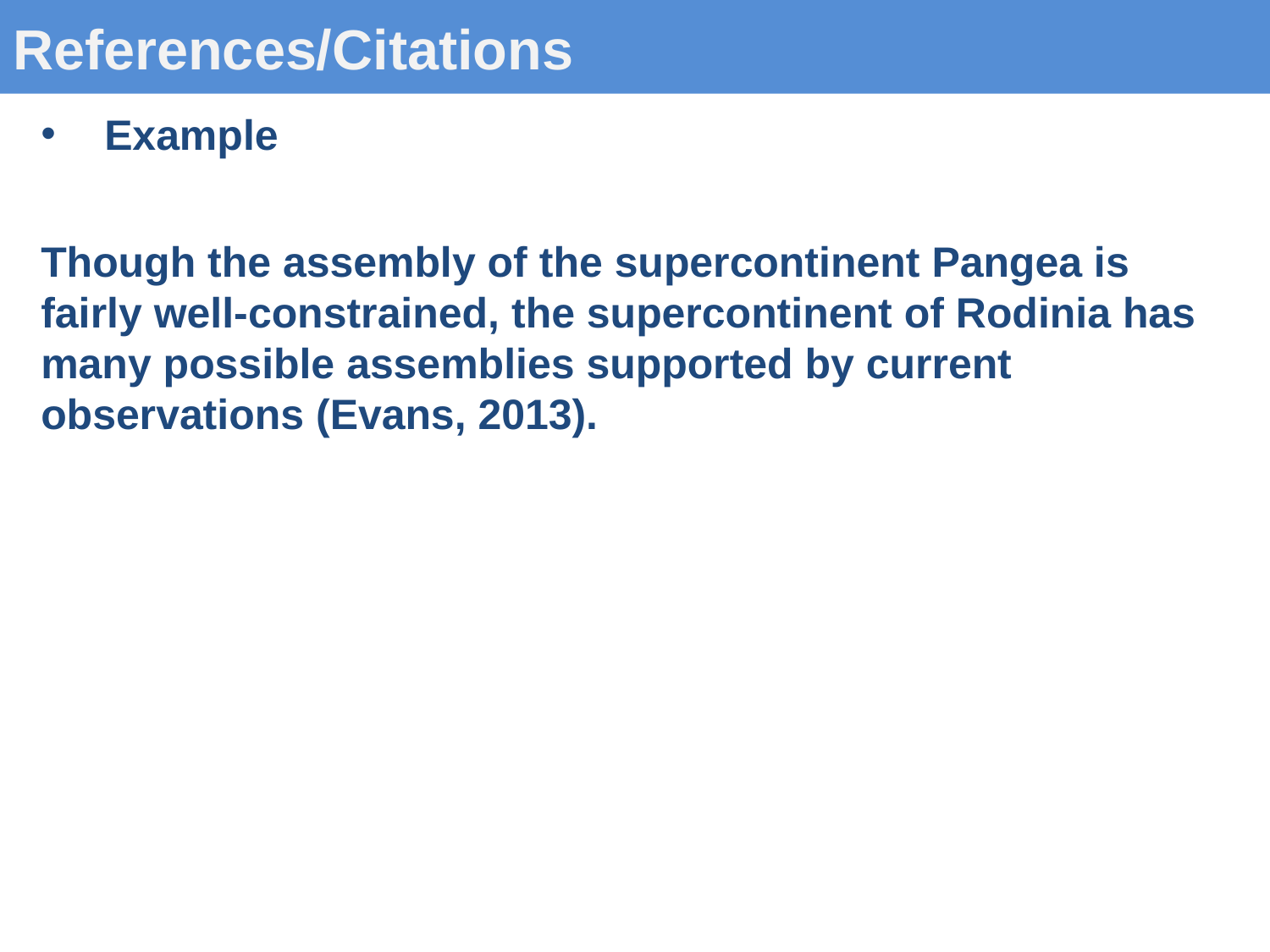

# References/Citations
Example

Though the assembly of the supercontinent Pangea is fairly well-constrained, the supercontinent of Rodinia has many possible assemblies supported by current observations (Evans, 2013).